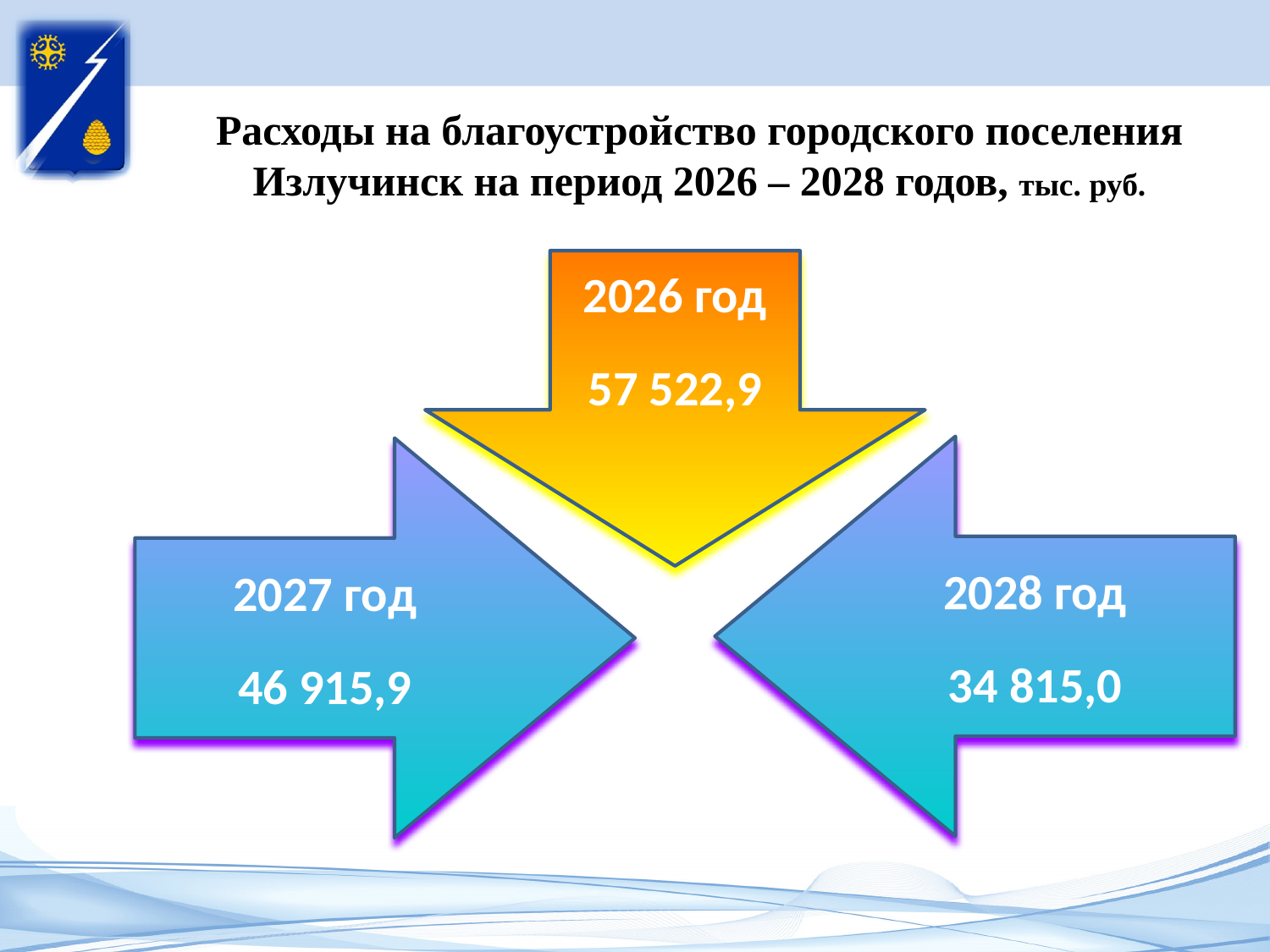

# Расходы на благоустройство городского поселения Излучинск на период 2026 – 2028 годов, тыс. руб.
2026 год

57 522,9

2028 год

34 815,0
2027 год

46 915,9